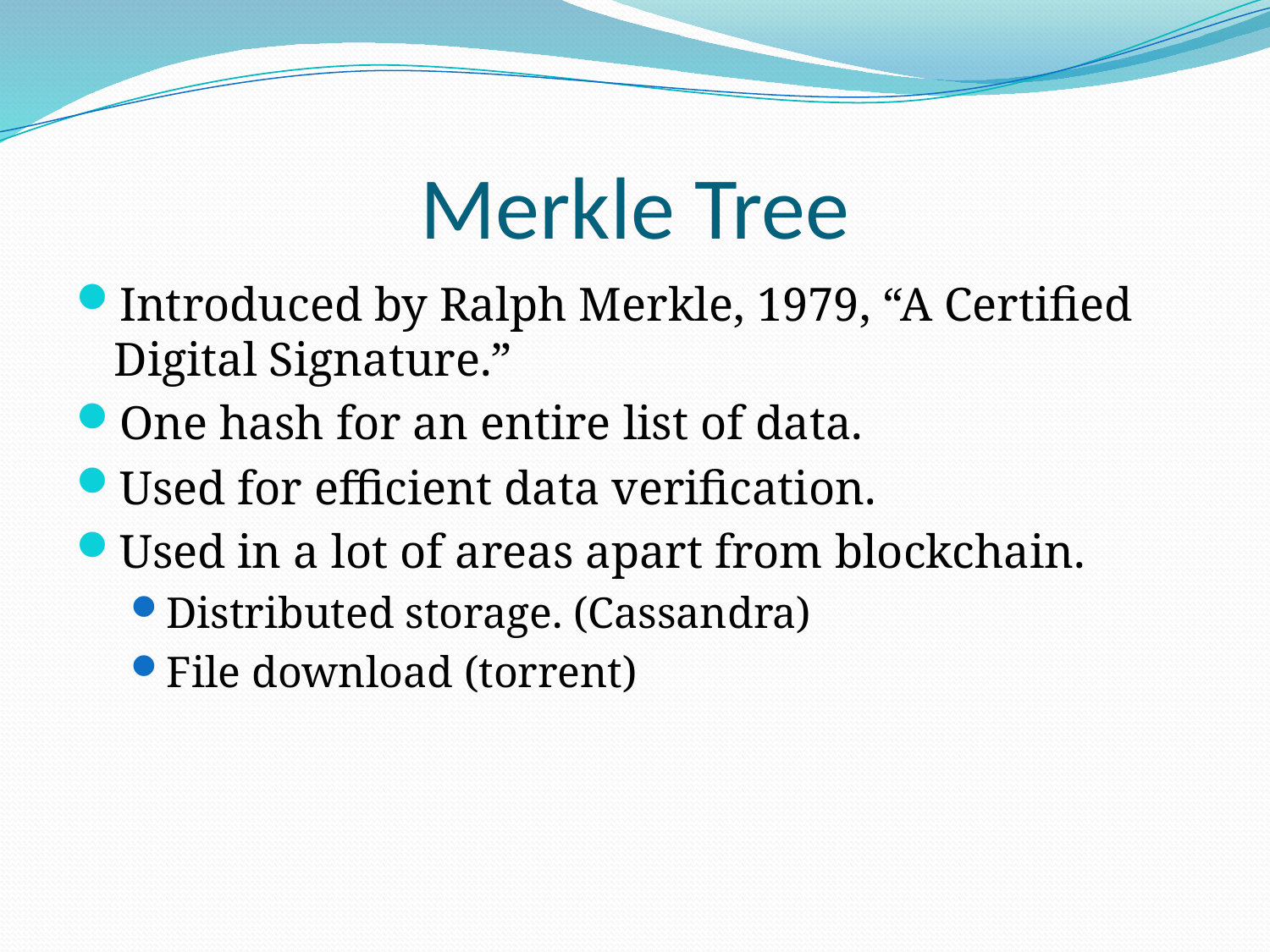

# Merkle Tree
Introduced by Ralph Merkle, 1979, “A Certified Digital Signature.”
One hash for an entire list of data.
Used for efficient data verification.
Used in a lot of areas apart from blockchain.
Distributed storage. (Cassandra)
File download (torrent)